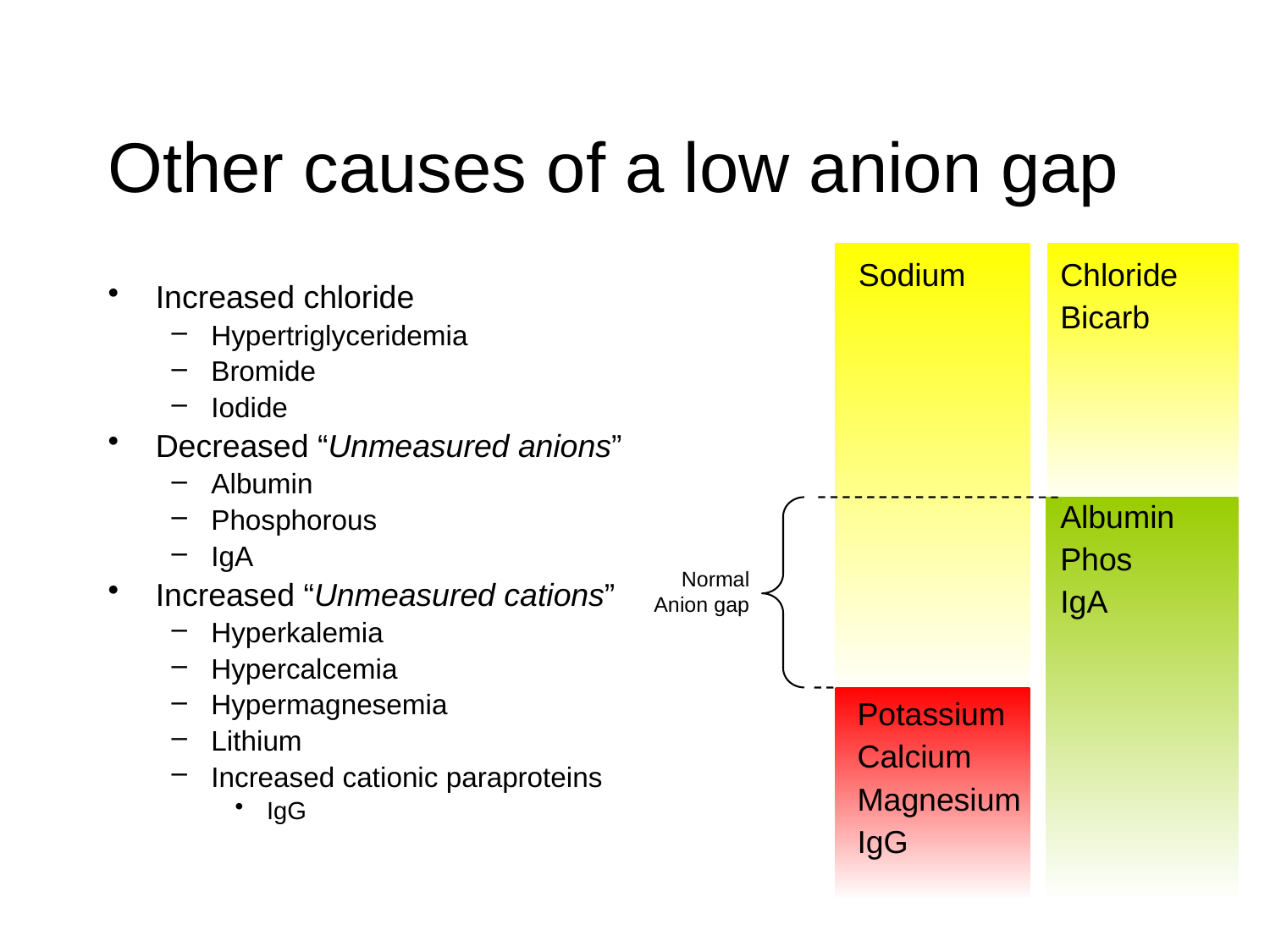

# Other causes of a low anion gap

Sodium
Chloride
Bicarb
Increased chloride
Hypertriglyceridemia
Bromide
Iodide
Decreased “Unmeasured anions”
Albumin
Phosphorous
IgA
Increased “Unmeasured cations”
Hyperkalemia
Hypercalcemia
Hypermagnesemia
Lithium
Increased cationic paraproteins
IgG

Albumin
Phos
IgA
Normal Anion gap

Potassium
Calcium
Magnesium
IgG